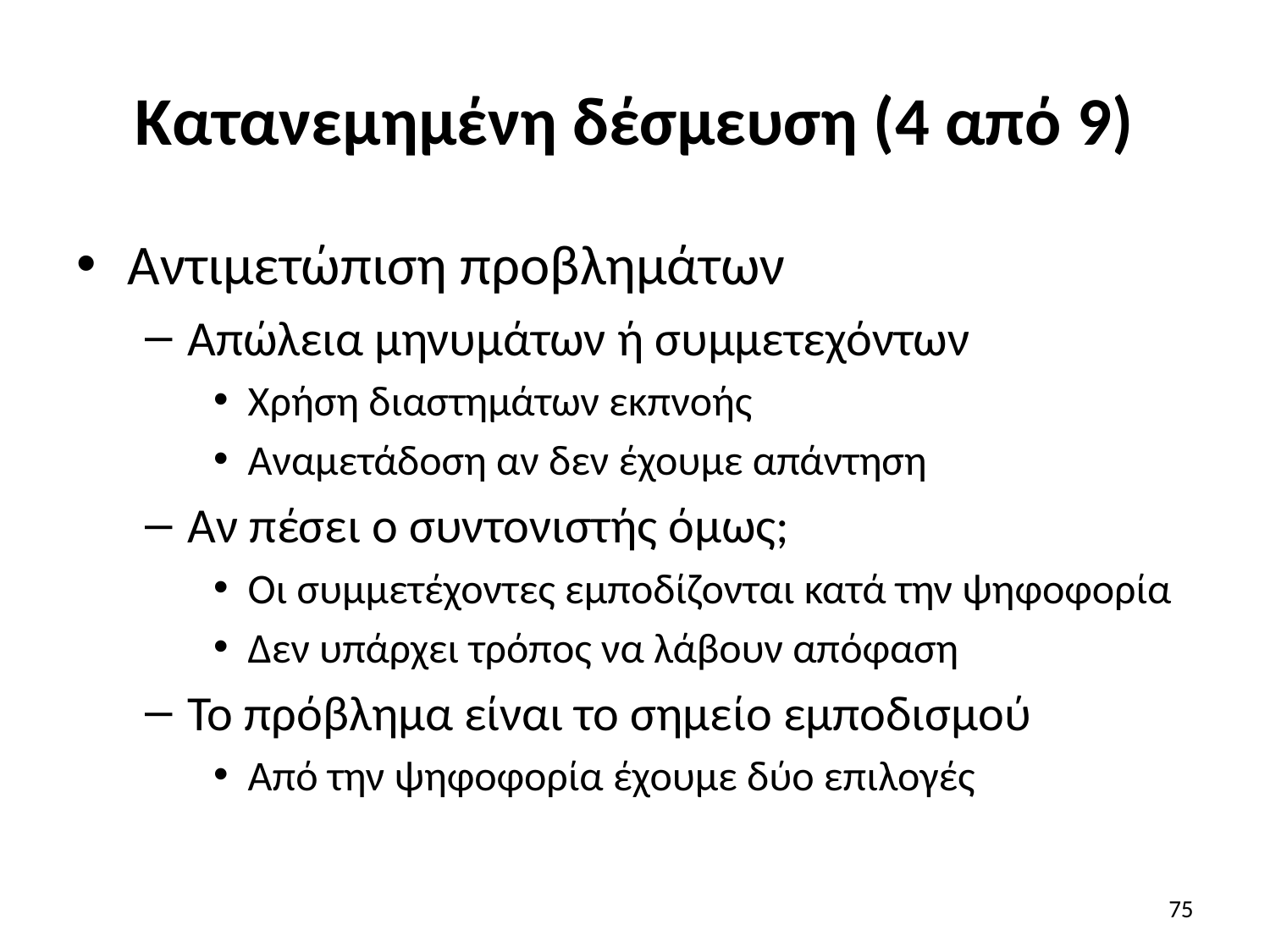

# Κατανεμημένη δέσμευση (4 από 9)
Αντιμετώπιση προβλημάτων
Απώλεια μηνυμάτων ή συμμετεχόντων
Χρήση διαστημάτων εκπνοής
Αναμετάδοση αν δεν έχουμε απάντηση
Αν πέσει ο συντονιστής όμως;
Οι συμμετέχοντες εμποδίζονται κατά την ψηφοφορία
Δεν υπάρχει τρόπος να λάβουν απόφαση
Το πρόβλημα είναι το σημείο εμποδισμού
Από την ψηφοφορία έχουμε δύο επιλογές
75